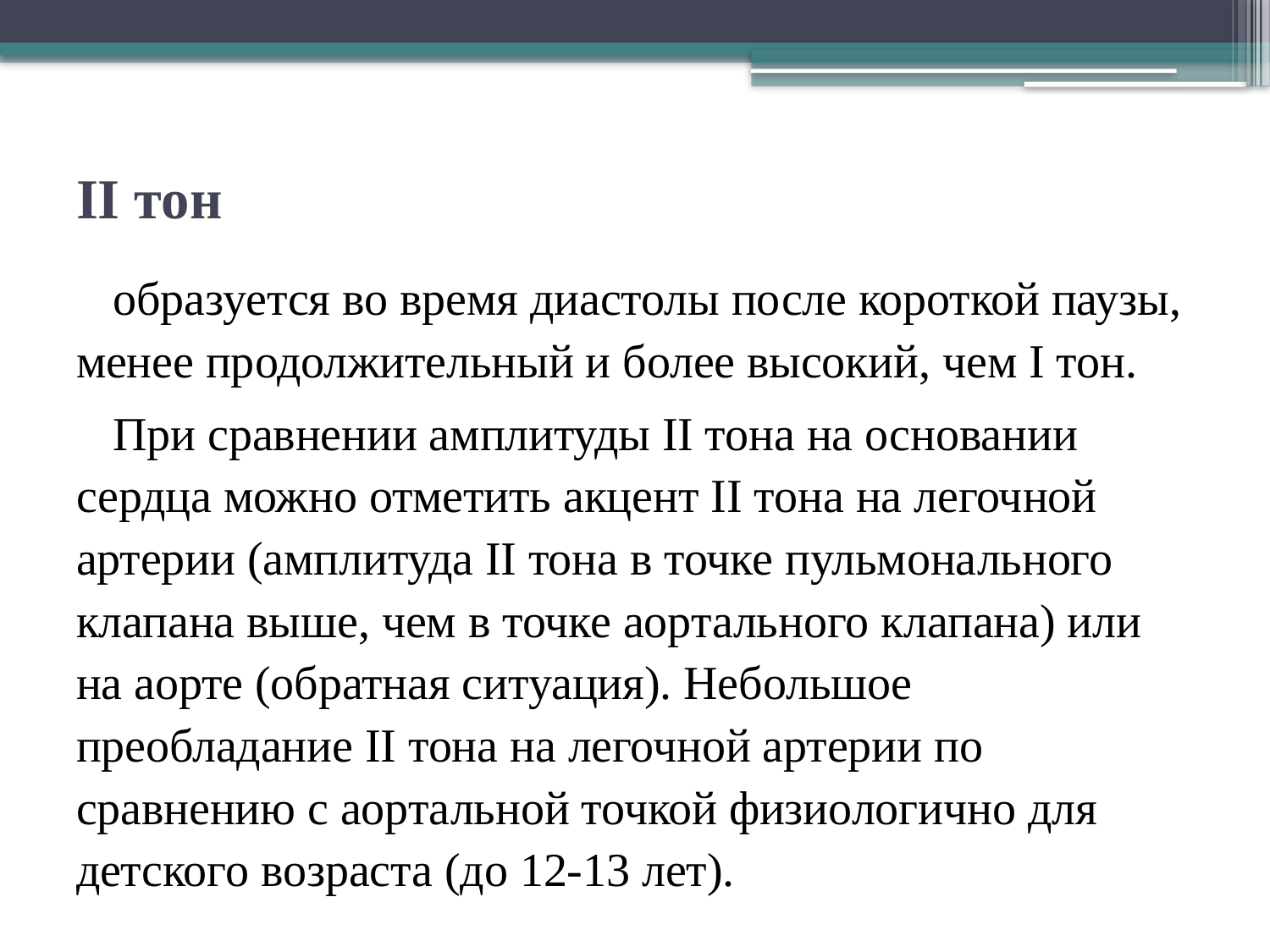

# II тон
образуется во время диастолы после короткой паузы, менее продолжительный и более высокий, чем I тон.
При сравнении амплитуды II тона на основании сердца можно отметить акцент II тона на легочной артерии (амплитуда II тона в точке пульмонального клапана выше, чем в точке аортального клапана) или на аорте (обратная ситуация). Небольшое преобладание II тона на легочной артерии по сравнению с аортальной точкой физиологично для детского возраста (до 12-13 лет).